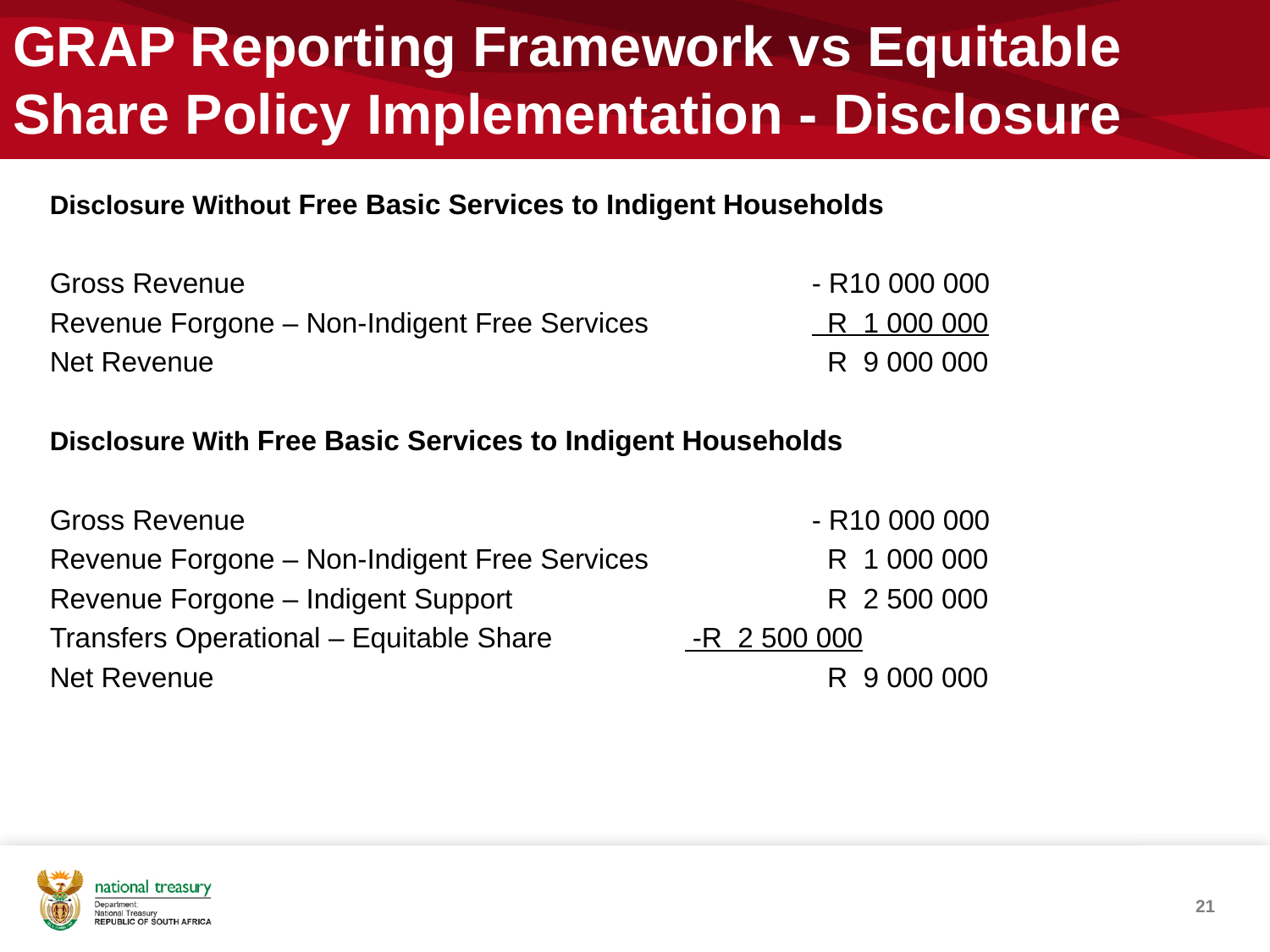

# GRAP Reporting Framework vs Equitable Share Policy Implementation - Disclosure
Disclosure Without Free Basic Services to Indigent Households

Gross Revenue 					- R10 000 000
Revenue Forgone – Non-Indigent Free Services		  R  1 000 000
Net Revenue					  R  9 000 000

Disclosure With Free Basic Services to Indigent Households

Gross Revenue 					- R10 000 000
Revenue Forgone – Non-Indigent Free Services		  R  1 000 000
Revenue Forgone – Indigent Support			  R  2 500 000
Transfers Operational – Equitable Share		 -R  2 500 000
Net Revenue					  R  9 000 000

21